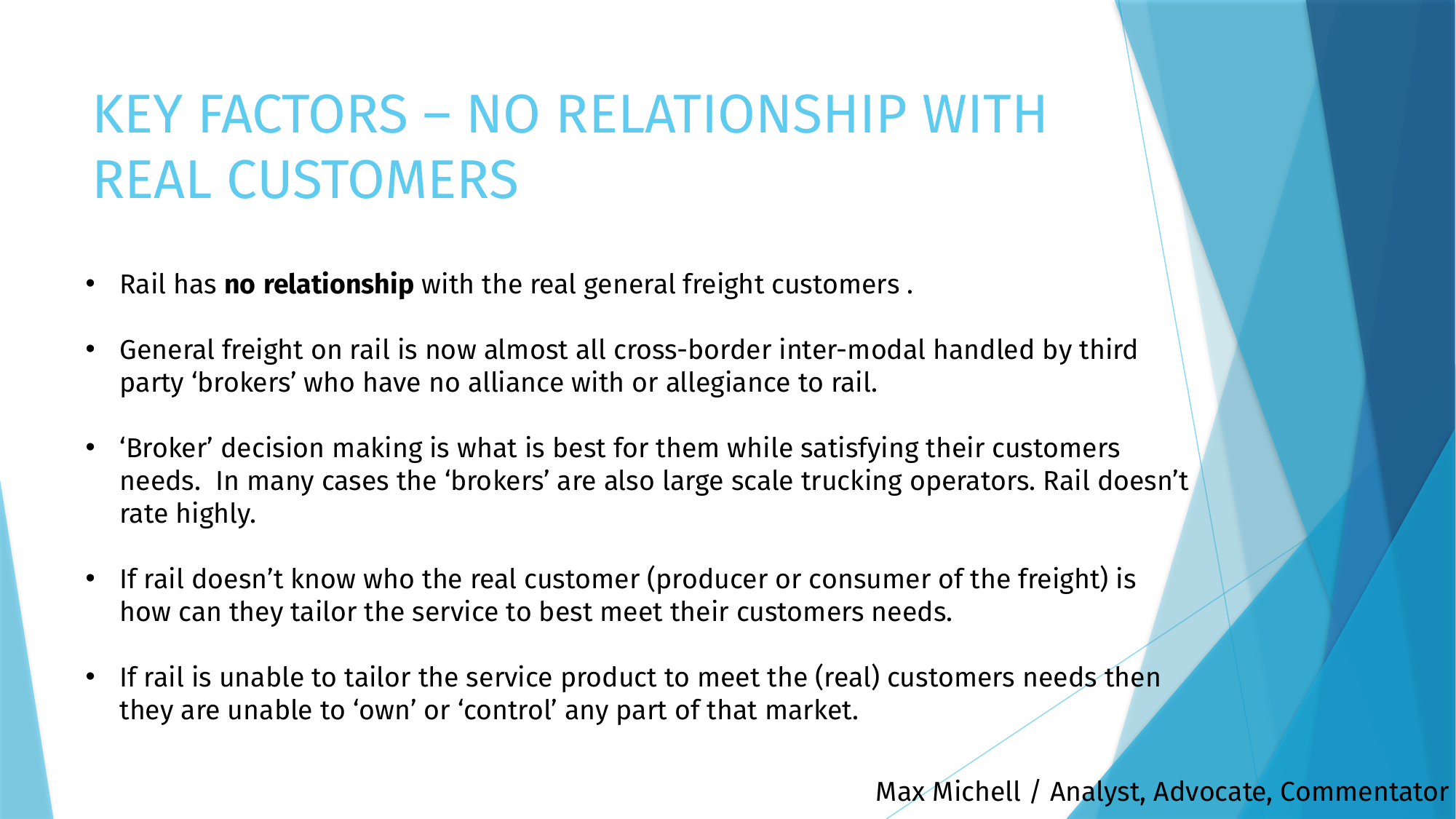

# KEY FACTORS – NO RELATIONSHIP WITH REAL CUSTOMERS
Rail has no relationship with the real general freight customers .
General freight on rail is now almost all cross-border inter-modal handled by third party ‘brokers’ who have no alliance with or allegiance to rail.
‘Broker’ decision making is what is best for them while satisfying their customers needs.  In many cases the ‘brokers’ are also large scale trucking operators. Rail doesn’t rate highly.
If rail doesn’t know who the real customer (producer or consumer of the freight) is how can they tailor the service to best meet their customers needs.
If rail is unable to tailor the service product to meet the (real) customers needs then they are unable to ‘own’ or ‘control’ any part of that market.

Max Michell / Analyst, Advocate, Commentator